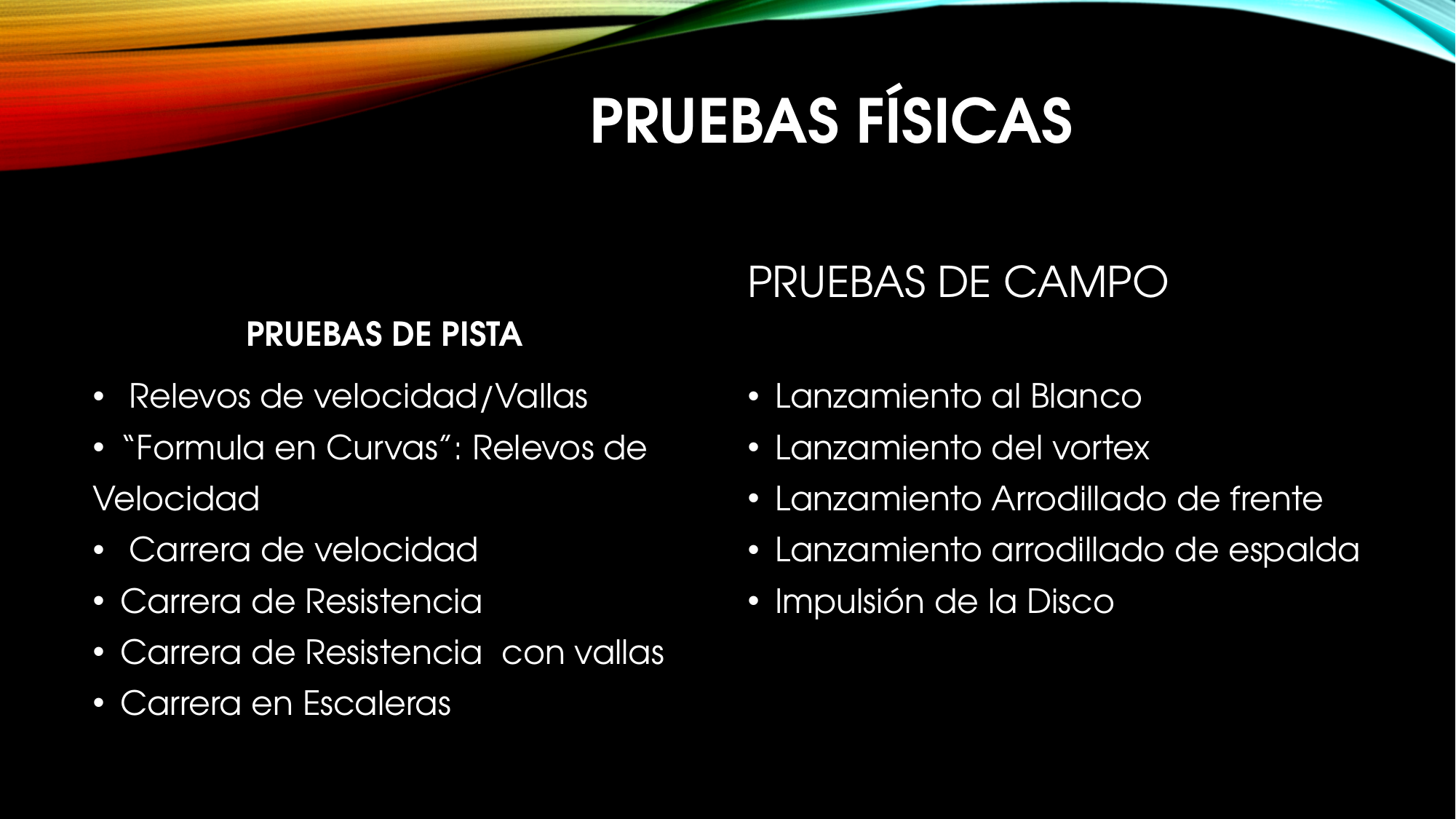

# Pruebas físicas
PRUEBAS DE CAMPO

PRUEBAS DE PISTA

 Relevos de velocidad/Vallas
“Formula en Curvas”: Relevos de
Velocidad
 Carrera de velocidad
Carrera de Resistencia
Carrera de Resistencia  con vallas
Carrera en Escaleras

Lanzamiento al Blanco
Lanzamiento del vortex
Lanzamiento Arrodillado de frente
Lanzamiento arrodillado de espalda
Impulsión de la Disco